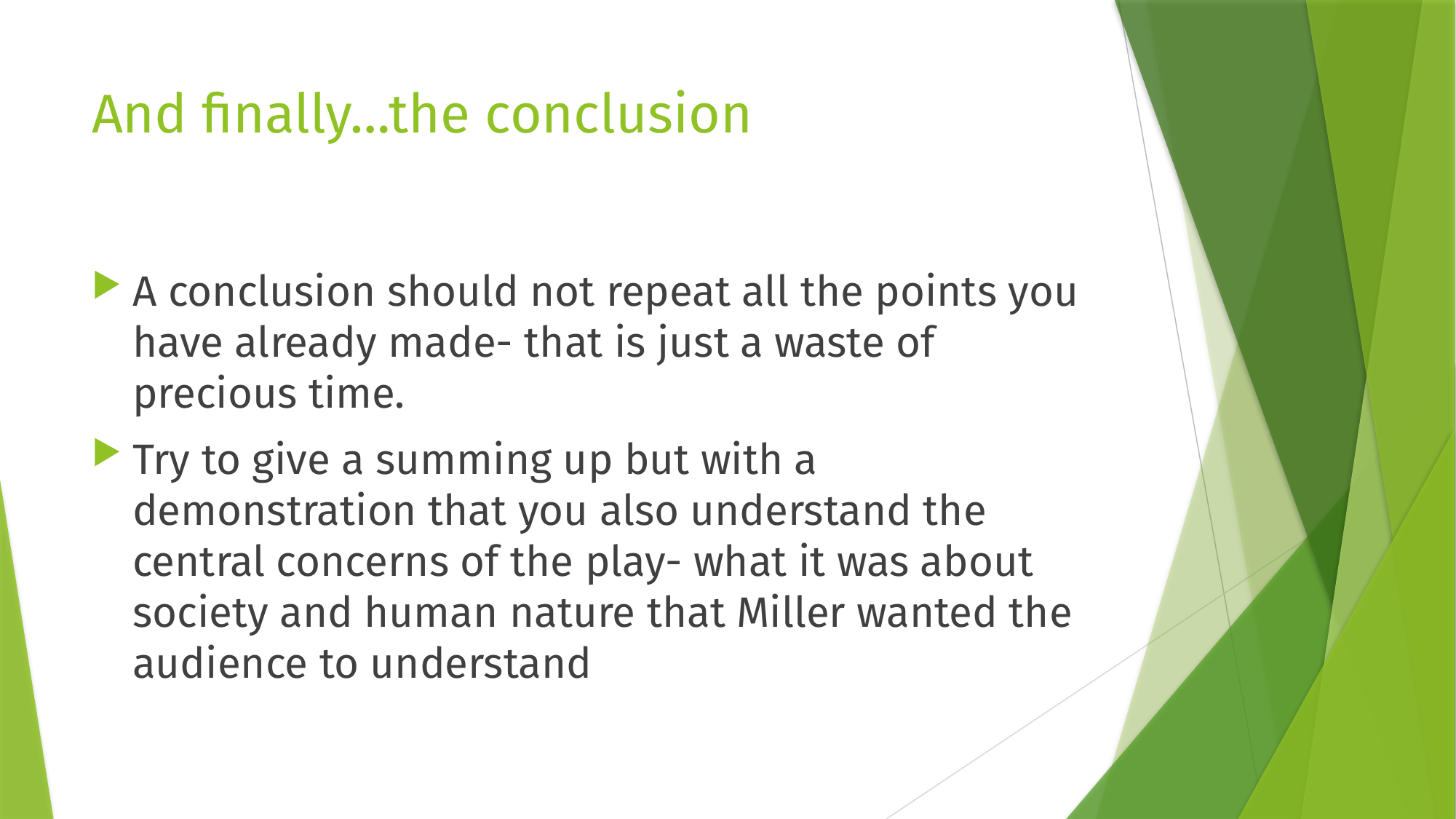

# And finally…the conclusion
A conclusion should not repeat all the points you have already made- that is just a waste of precious time.
Try to give a summing up but with a  demonstration that you also understand the central concerns of the play- what it was about society and human nature that Miller wanted the audience to understand